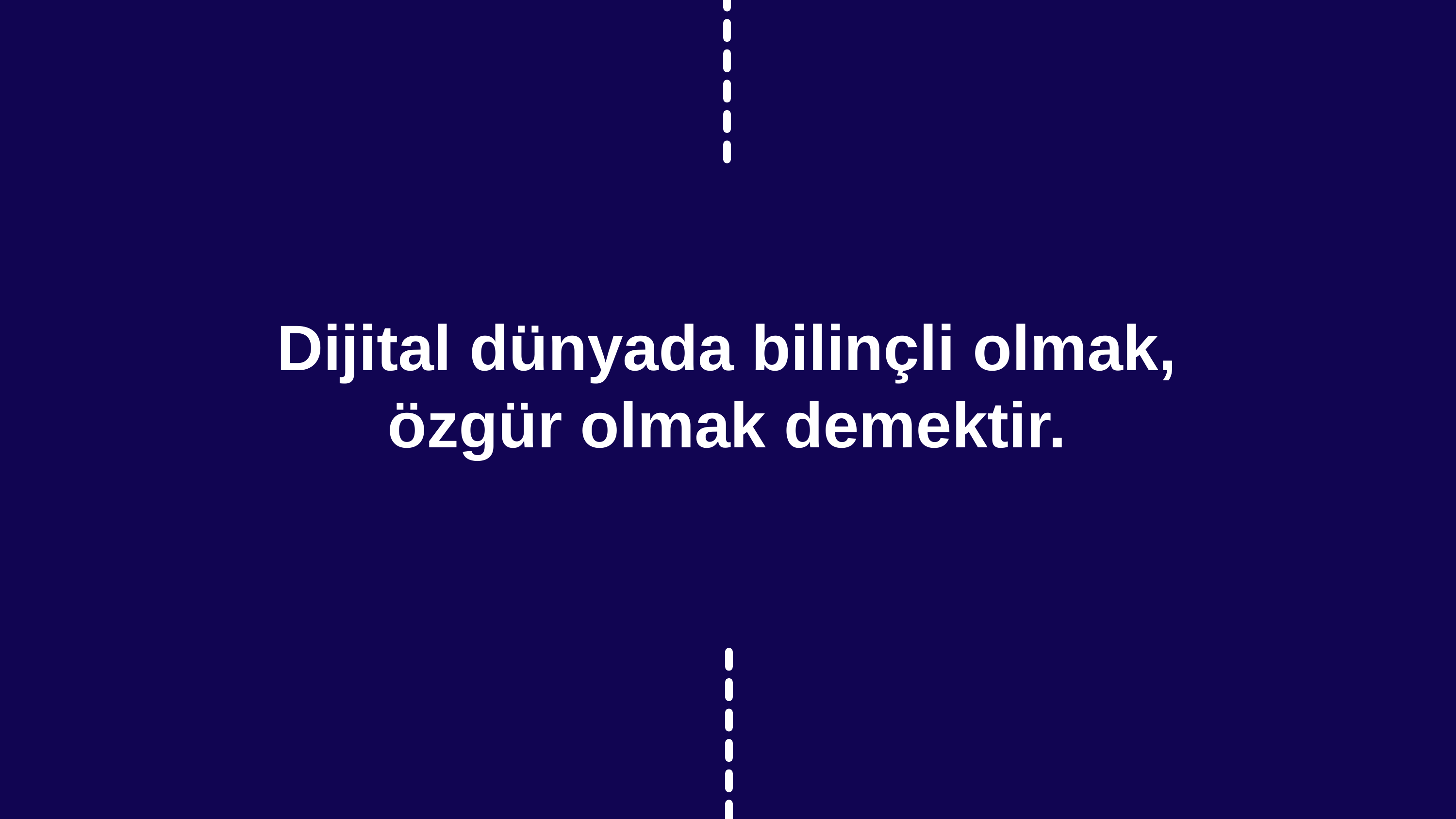

Dijital dünyada bilinçli olmak, özgür olmak demektir.